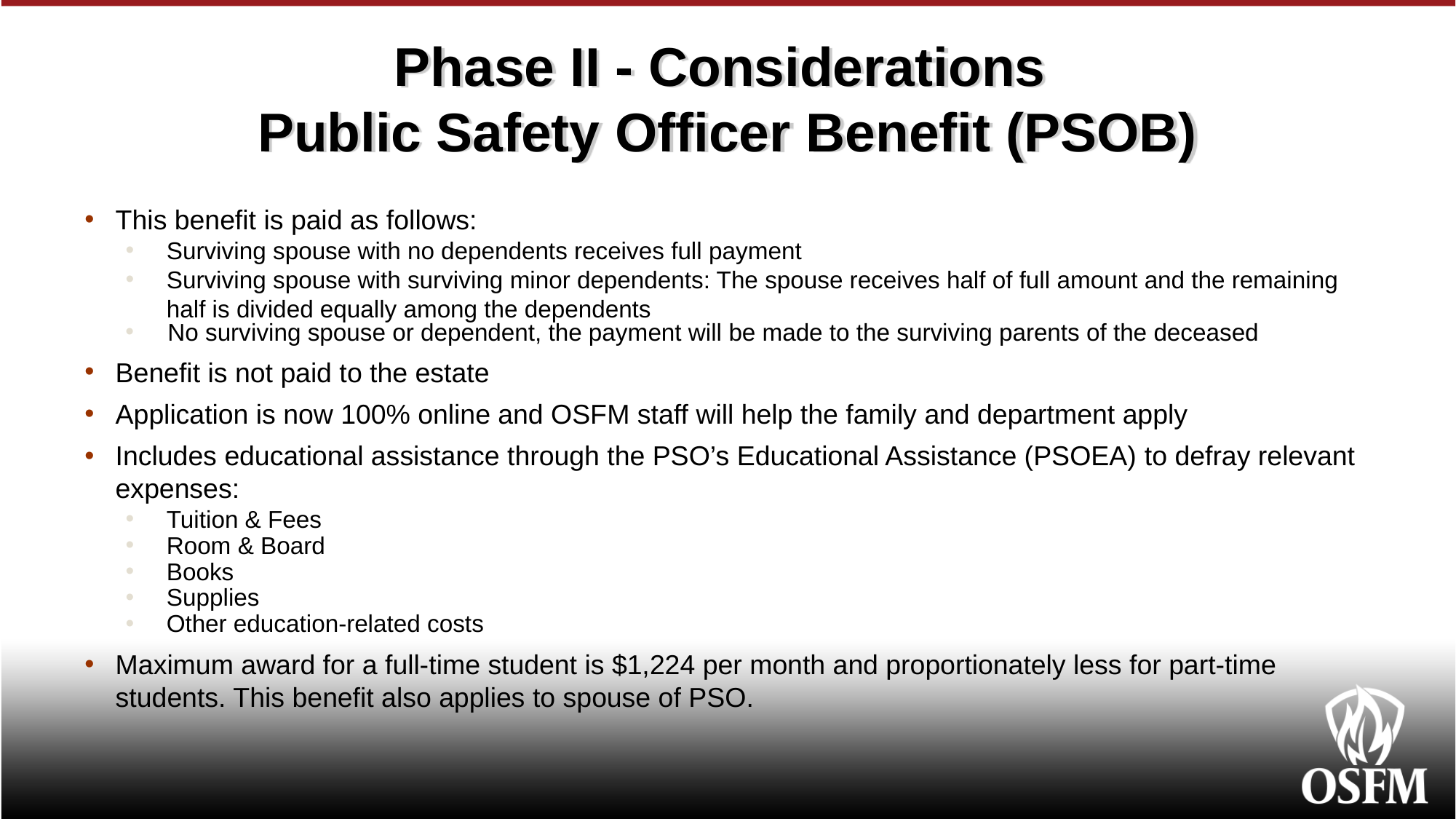

# Phase II - Considerations Public Safety Officer Benefit (PSOB)
This benefit is paid as follows:
Surviving spouse with no dependents receives full payment
Surviving spouse with surviving minor dependents: The spouse receives half of full amount and the remaining half is divided equally among the dependents
No surviving spouse or dependent, the payment will be made to the surviving parents of the deceased
Benefit is not paid to the estate
Application is now 100% online and OSFM staff will help the family and department apply
Includes educational assistance through the PSO’s Educational Assistance (PSOEA) to defray relevant expenses:
Tuition & Fees
Room & Board
Books
Supplies
Other education-related costs
Maximum award for a full-time student is $1,224 per month and proportionately less for part-time students. This benefit also applies to spouse of PSO.